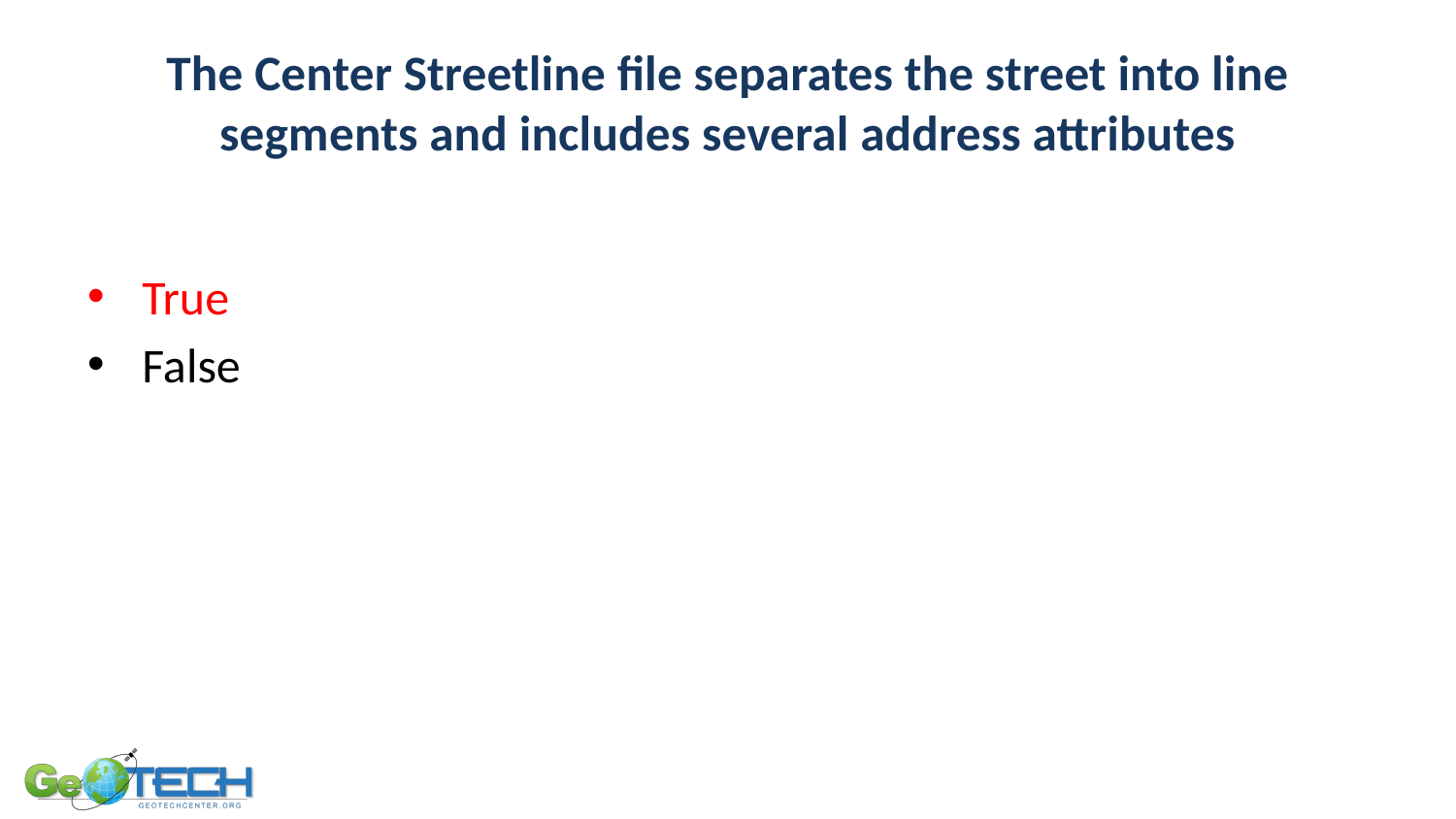

# The Center Streetline file separates the street into line segments and includes several address attributes

True
False